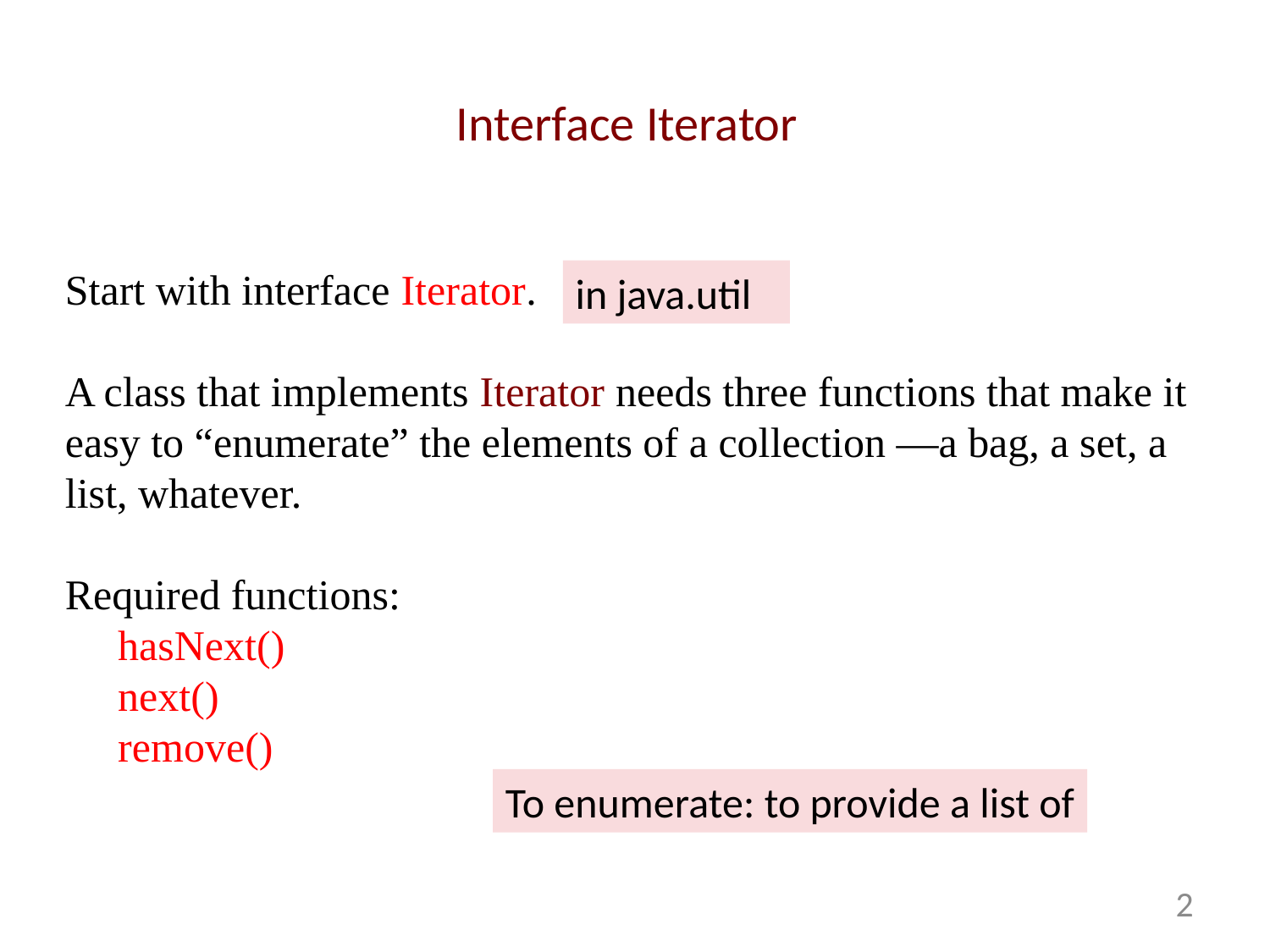

# Interface Iterator
Start with interface Iterator.

A class that implements Iterator needs three functions that make it easy to “enumerate” the elements of a collection —a bag, a set, a list, whatever.

Required functions:
     hasNext()
     next()
     remove()

in java.util
To enumerate: to provide a list of
2